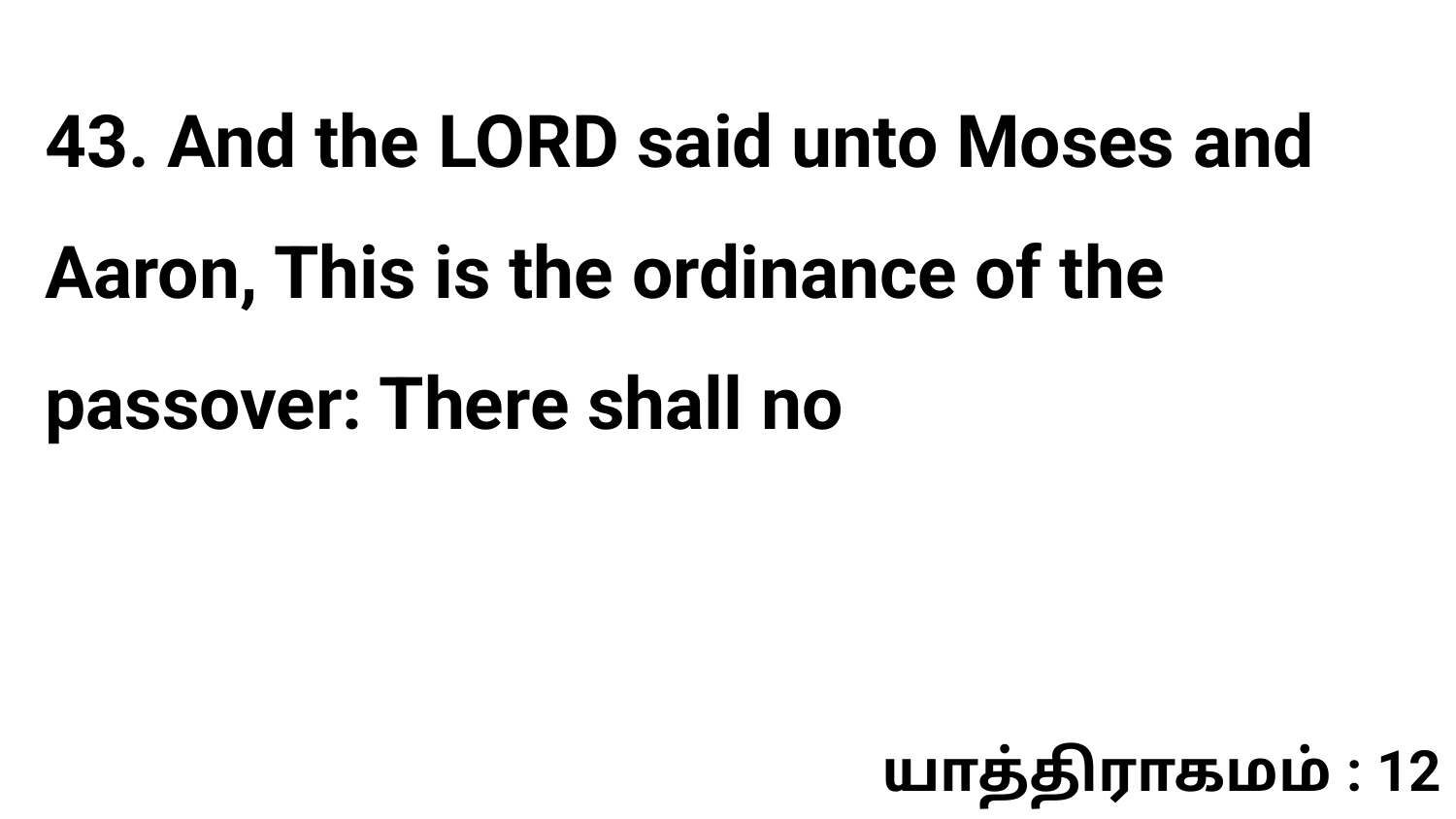

43. And the LORD said unto Moses and Aaron, This is the ordinance of the passover: There shall no
யாத்திராகமம் : 12